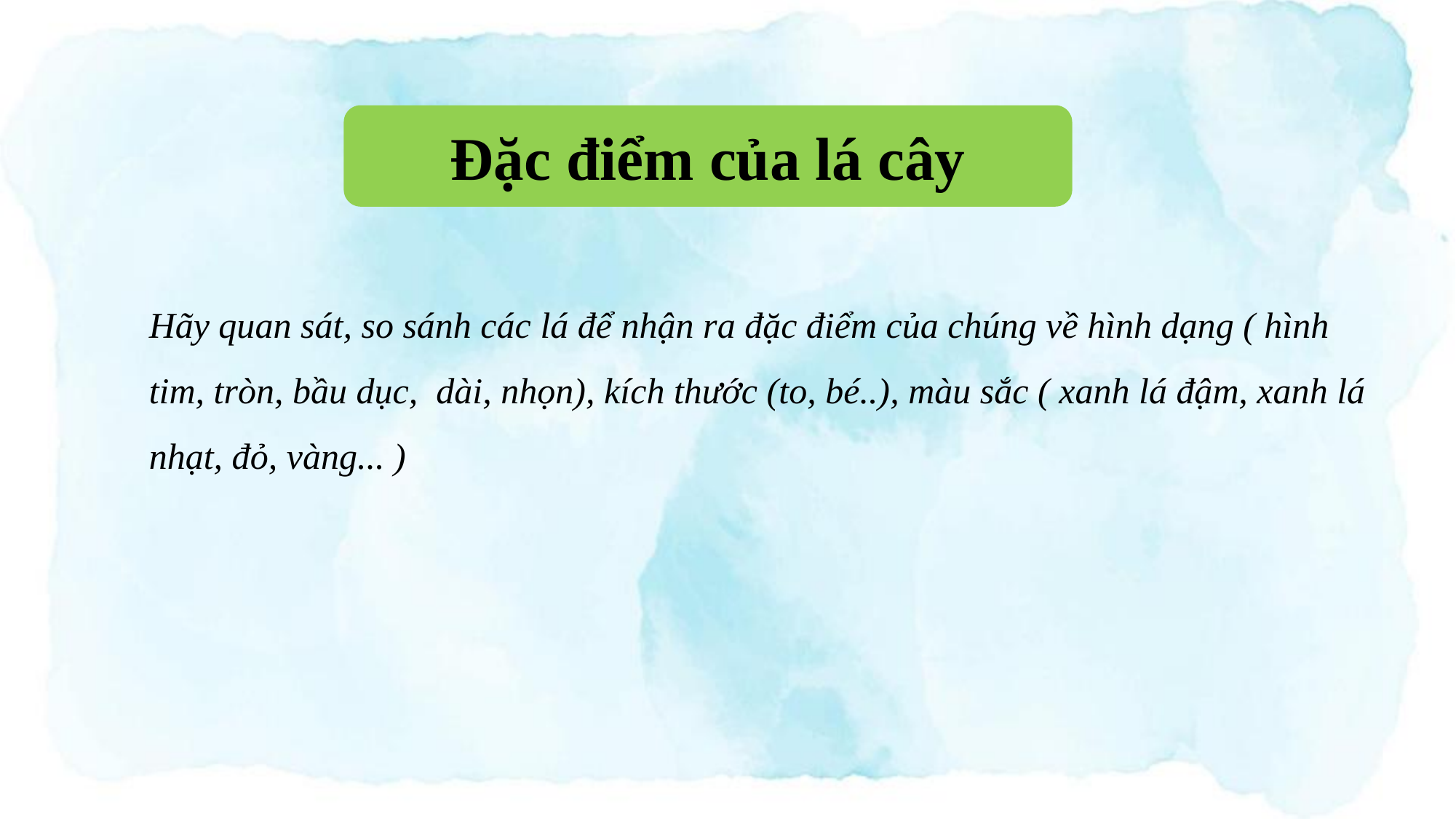

Đặc điểm của lá cây
Hãy quan sát, so sánh các lá để nhận ra đặc điểm của chúng về hình dạng ( hình tim, tròn, bầu dục,  dài, nhọn), kích thước (to, bé..), màu sắc ( xanh lá đậm, xanh lá nhạt, đỏ, vàng... )